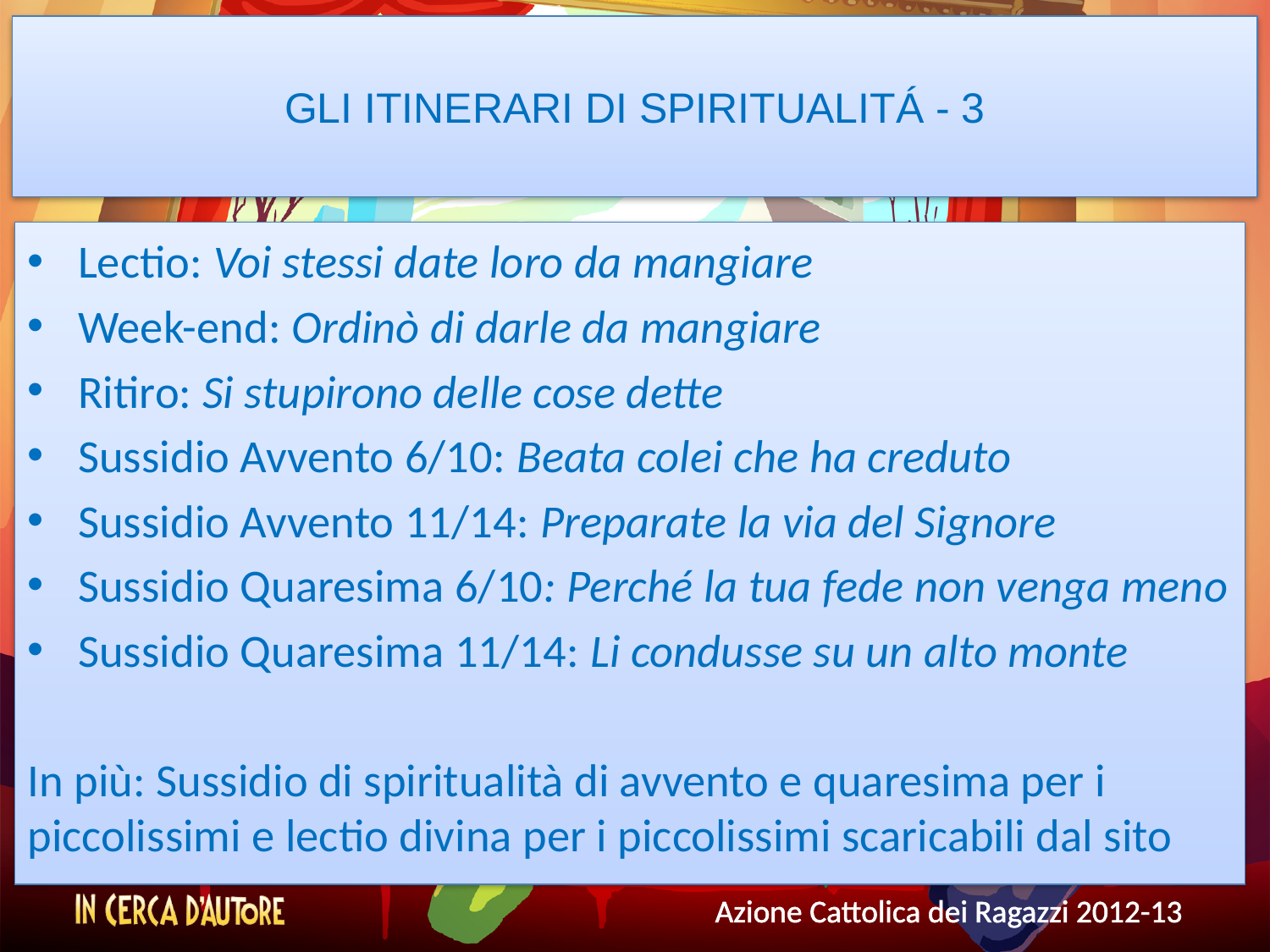

# GLI ITINERARI DI SPIRITUALITÁ - 3
Lectio: Voi stessi date loro da mangiare
Week-end: Ordinò di darle da mangiare
Ritiro: Si stupirono delle cose dette
Sussidio Avvento 6/10: Beata colei che ha creduto
Sussidio Avvento 11/14: Preparate la via del Signore
Sussidio Quaresima 6/10: Perché la tua fede non venga meno
Sussidio Quaresima 11/14: Li condusse su un alto monte

In più: Sussidio di spiritualità di avvento e quaresima per i piccolissimi e lectio divina per i piccolissimi scaricabili dal sito